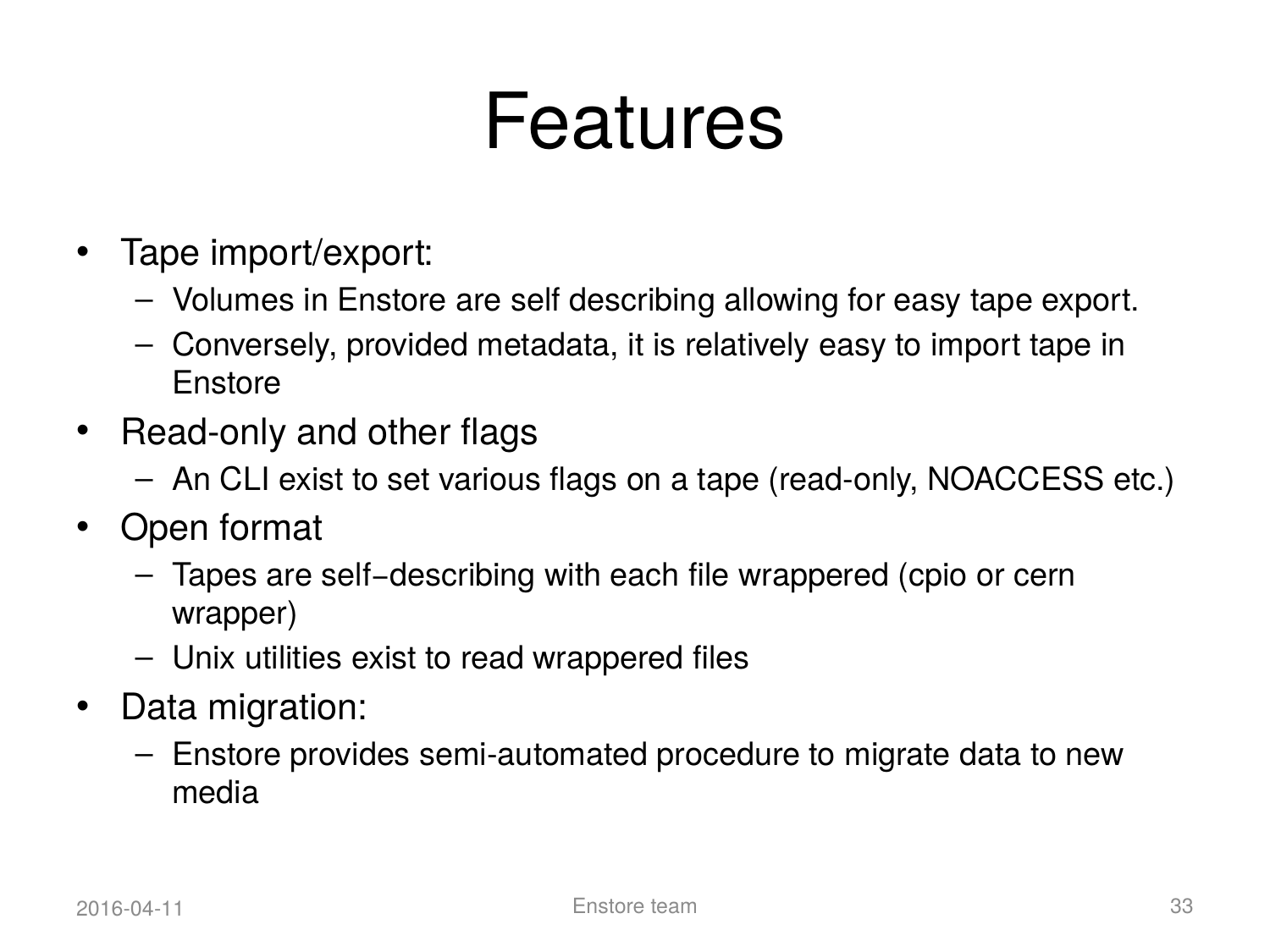

# Features
Tape import/export:
Volumes in Enstore are self describing allowing for easy tape export.
Conversely, provided metadata, it is relatively easy to import tape in Enstore
Read-only and other flags
An CLI exist to set various flags on a tape (read-only, NOACCESS etc.)
Open format
Tapes are self−describing with each file wrappered (cpio or cern wrapper)
Unix utilities exist to read wrappered files
Data migration:
Enstore provides semi-automated procedure to migrate data to new media

2016-04-11
Enstore team
33